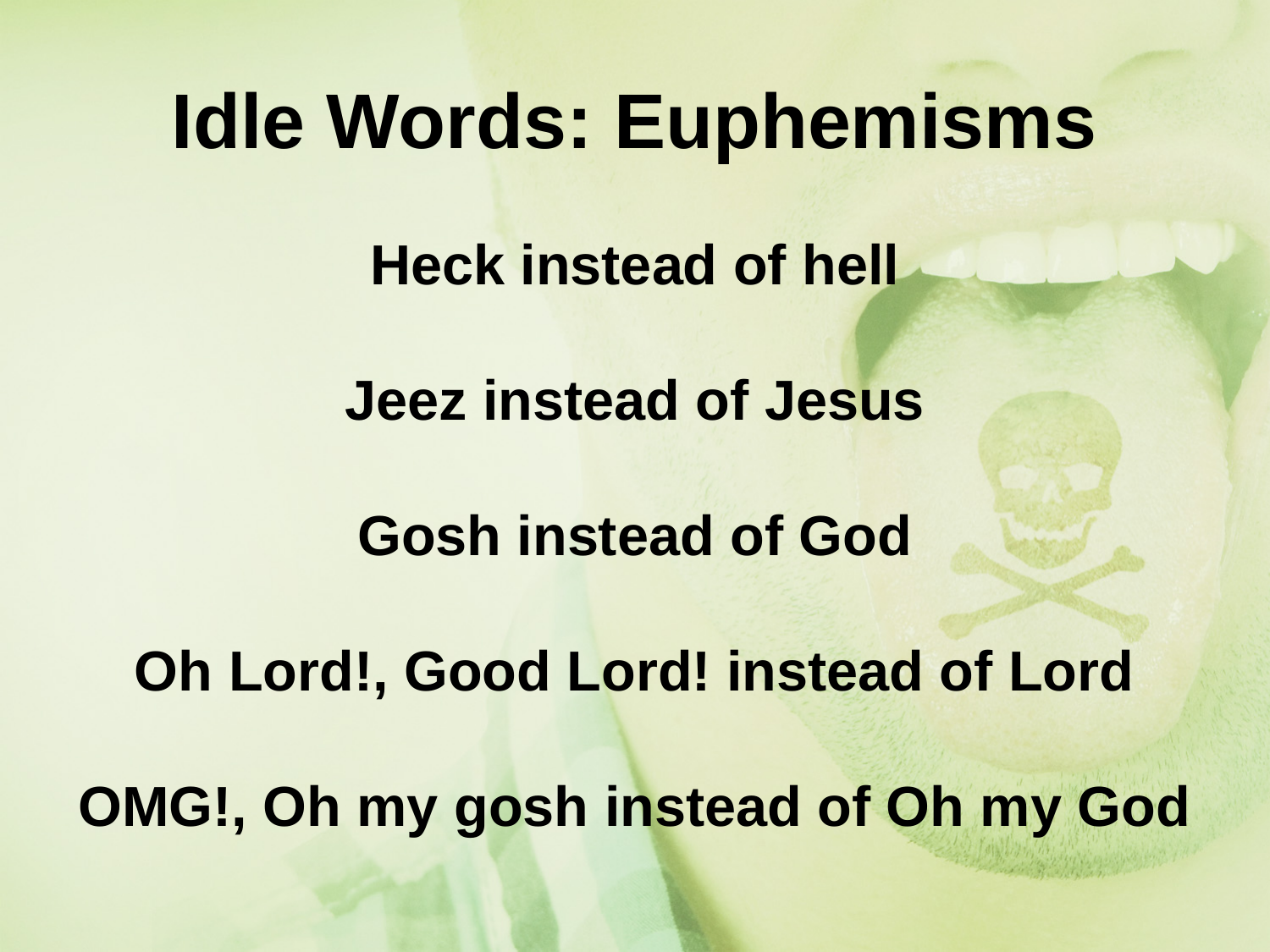

# Idle Words: Euphemisms
Heck instead of hell

Jeez instead of Jesus

Gosh instead of God

Oh Lord!, Good Lord! instead of Lord

OMG!, Oh my gosh instead of Oh my God